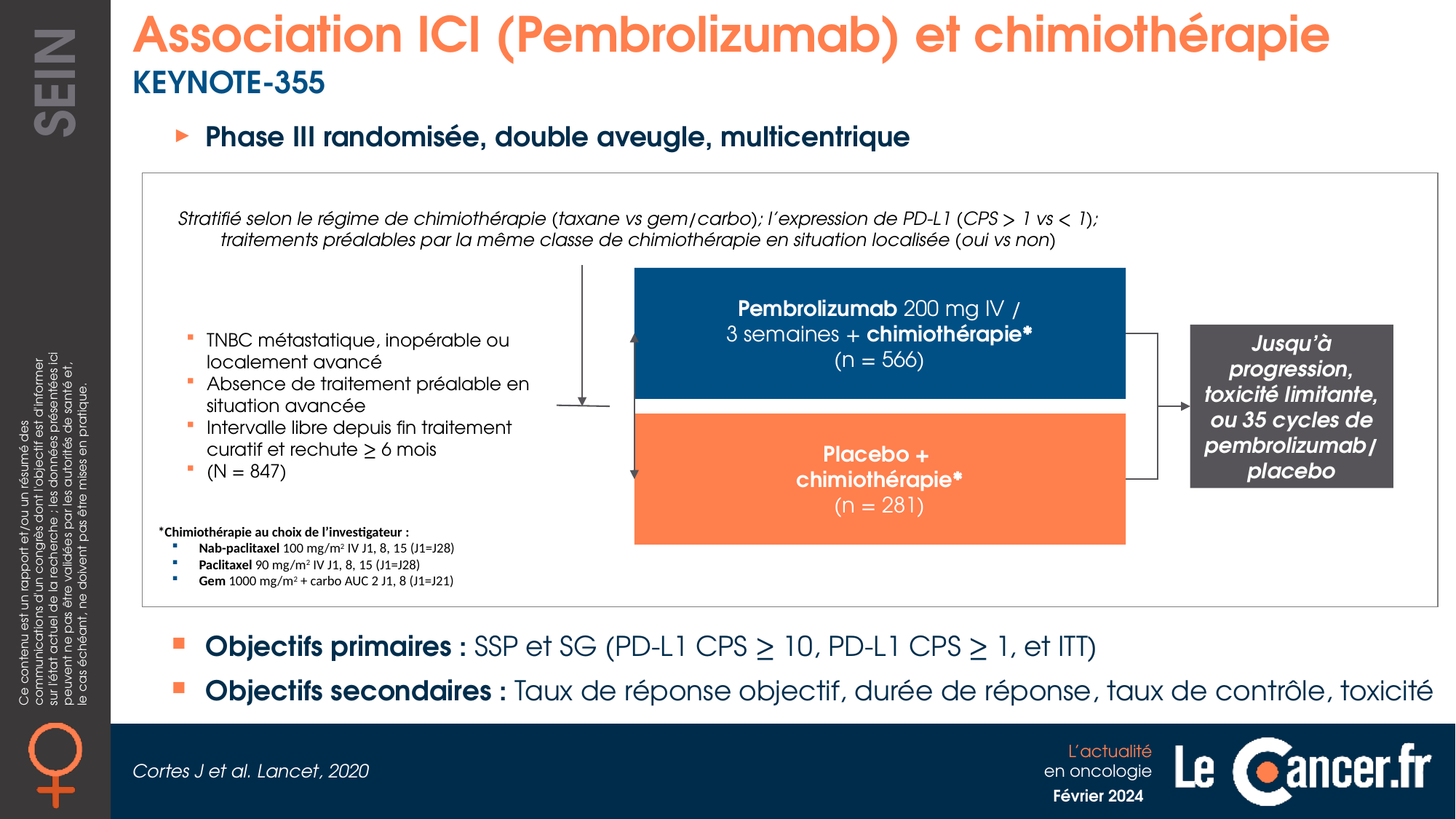

Association ICI (Pembrolizumab) et chimiothérapie
KEYNOTE-355
Phase III randomisée, double aveugle, multicentrique

Stratifié selon le régime de chimiothérapie (taxane vs gem/carbo); l’expression de PD-L1 (CPS > 1 vs < 1); traitements préalables par la même classe de chimiothérapie en situation localisée (oui vs non)
Pembrolizumab 200 mg IV /
3 semaines + chimiothérapie*
(n = 566)
Placebo +
chimiothérapie*
(n = 281)
Jusqu’à progression, toxicité limitante, ou 35 cycles de pembrolizumab/placebo
TNBC métastatique, inopérable ou localement avancé
Absence de traitement préalable en situation avancée
Intervalle libre depuis fin traitement curatif et rechute ≥ 6 mois
(N = 847)
*Chimiothérapie au choix de l’investigateur :
Nab-paclitaxel 100 mg/m2 IV J1, 8, 15 (J1=J28)
Paclitaxel 90 mg/m2 IV J1, 8, 15 (J1=J28)
Gem 1000 mg/m2 + carbo AUC 2 J1, 8 (J1=J21)
Objectifs primaires : SSP et SG (PD-L1 CPS ≥ 10, PD-L1 CPS ≥ 1, et ITT)
Objectifs secondaires : Taux de réponse objectif, durée de réponse, taux de contrôle, toxicité
Cortes J et al. Lancet, 2020
Février 2024